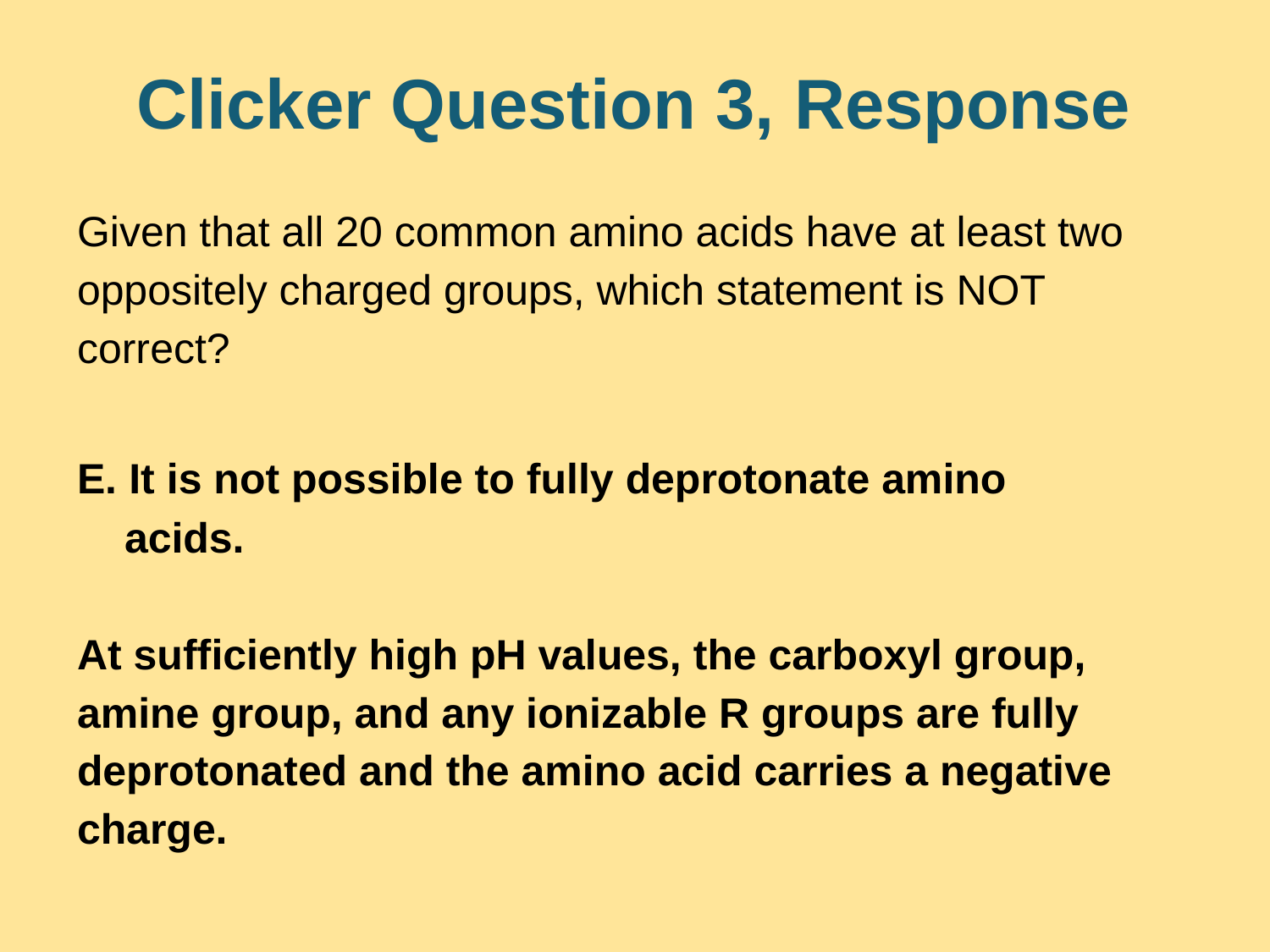

# Clicker Question 3, Response
Given that all 20 common amino acids have at least two oppositely charged groups, which statement is NOT correct?

E. It is not possible to fully deprotonate amino
    acids.

At sufficiently high pH values, the carboxyl group, amine group, and any ionizable R groups are fully  deprotonated and the amino acid carries a negative charge.